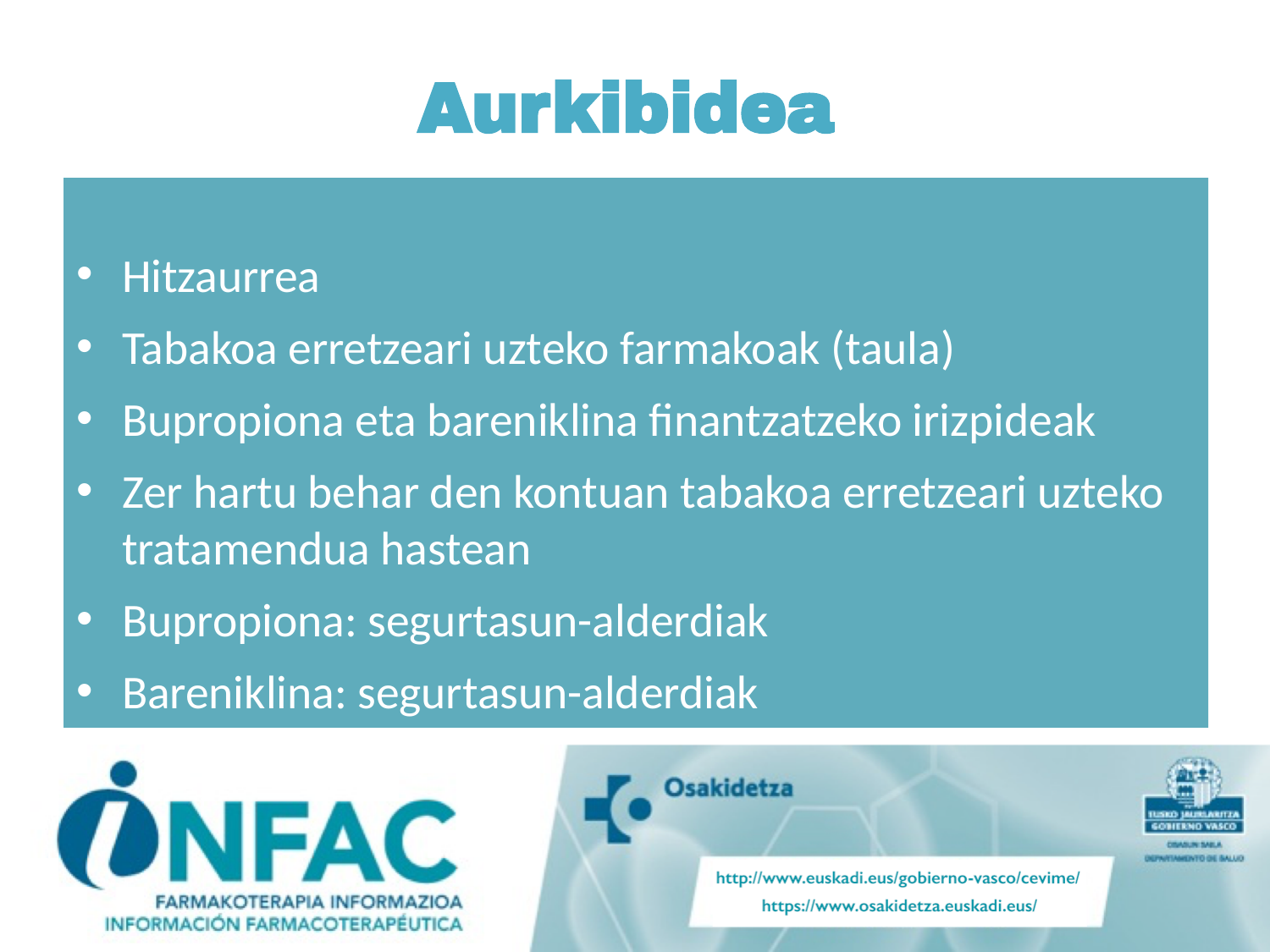

# Aurkibidea

Hitzaurrea
Tabakoa erretzeari uzteko farmakoak (taula)
Bupropiona eta bareniklina finantzatzeko irizpideak
Zer hartu behar den kontuan tabakoa erretzeari uzteko tratamendua hastean
Bupropiona: segurtasun-alderdiak
Bareniklina: segurtasun-alderdiak